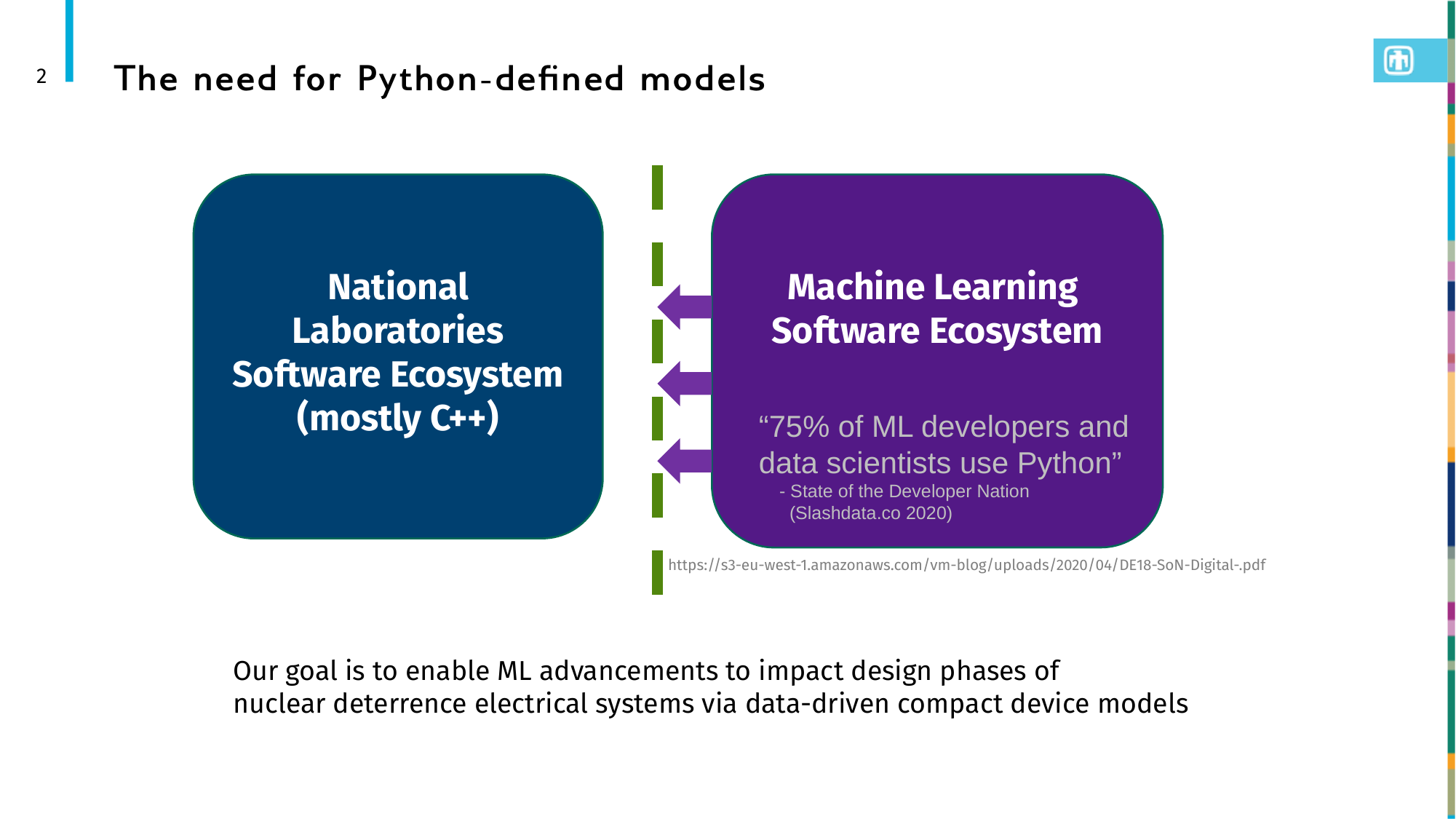

The need for Python-defined models
2

National Laboratories Software Ecosystem
(mostly C++)

Machine Learning
Software Ecosystem

“75% of ML developers and data scientists use Python”
    - State of the Developer Nation
      (Slashdata.co 2020)

https://s3-eu-west-1.amazonaws.com/vm-blog/uploads/2020/04/DE18-SoN-Digital-.pdf
Our goal is to enable ML advancements to impact design phases of
nuclear deterrence electrical systems via data-driven compact device models